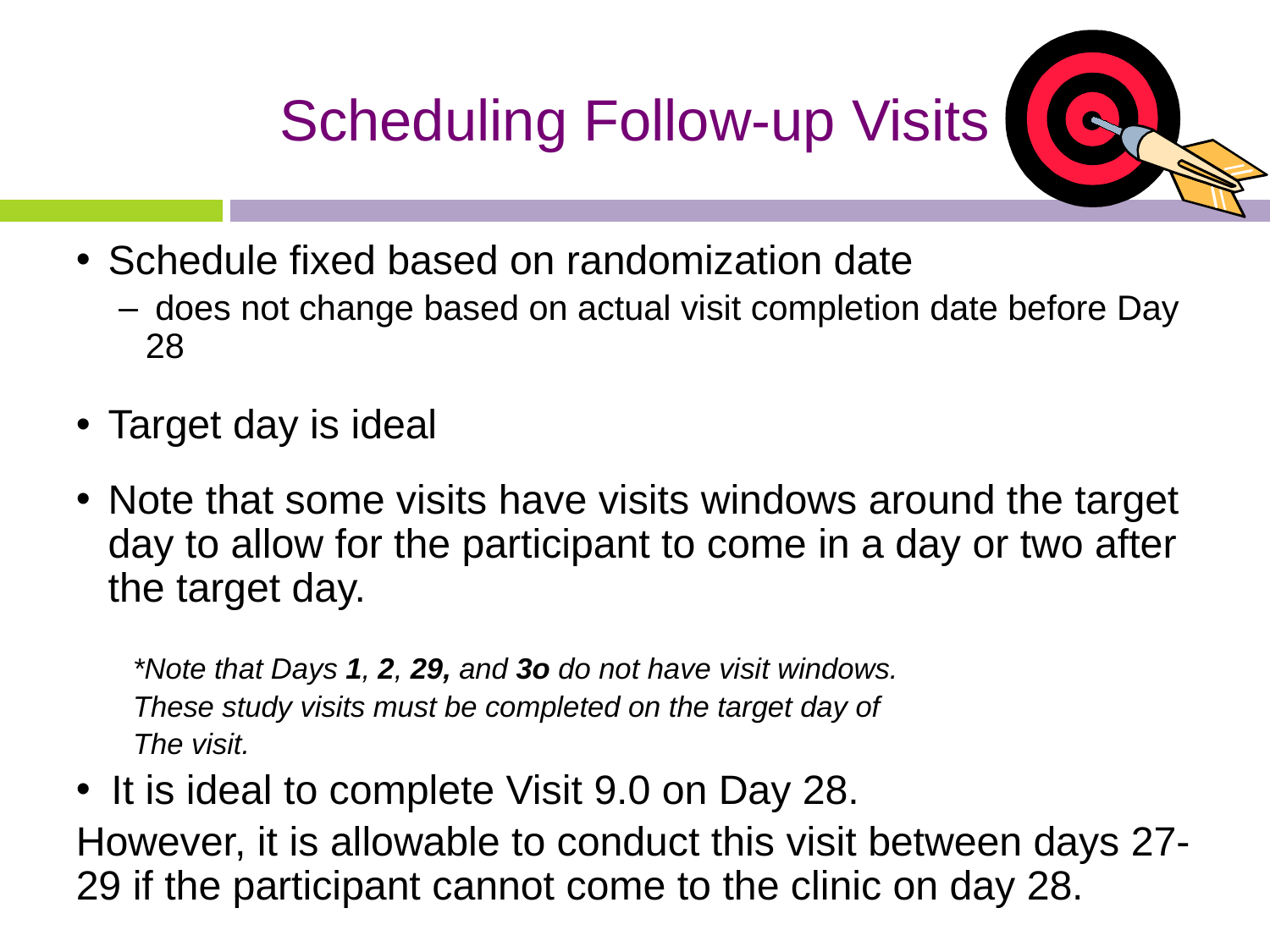

# Scheduling Follow-up Visits

Schedule fixed based on randomization date
 does not change based on actual visit completion date before Day 28

Target day is ideal

Note that some visits have visits windows around the target day to allow for the participant to come in a day or two after the target day.

*Note that Days 1, 2, 29, and 3o do not have visit windows.
These study visits must be completed on the target day of
The visit.
It is ideal to complete Visit 9.0 on Day 28.
However, it is allowable to conduct this visit between days 27-29 if the participant cannot come to the clinic on day 28.